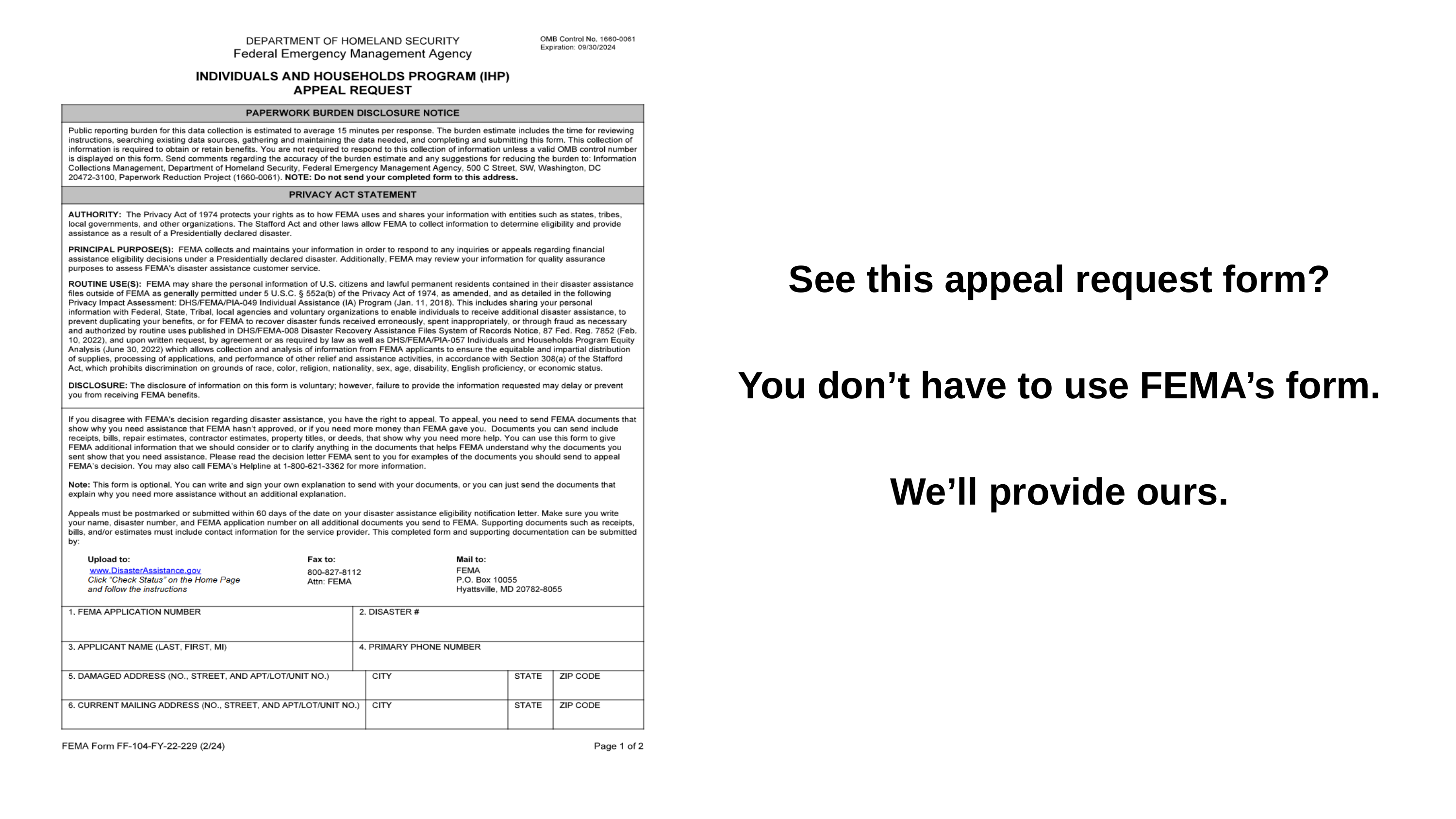

See this appeal request form?

You don’t have to use FEMA’s form.

We’ll provide ours.